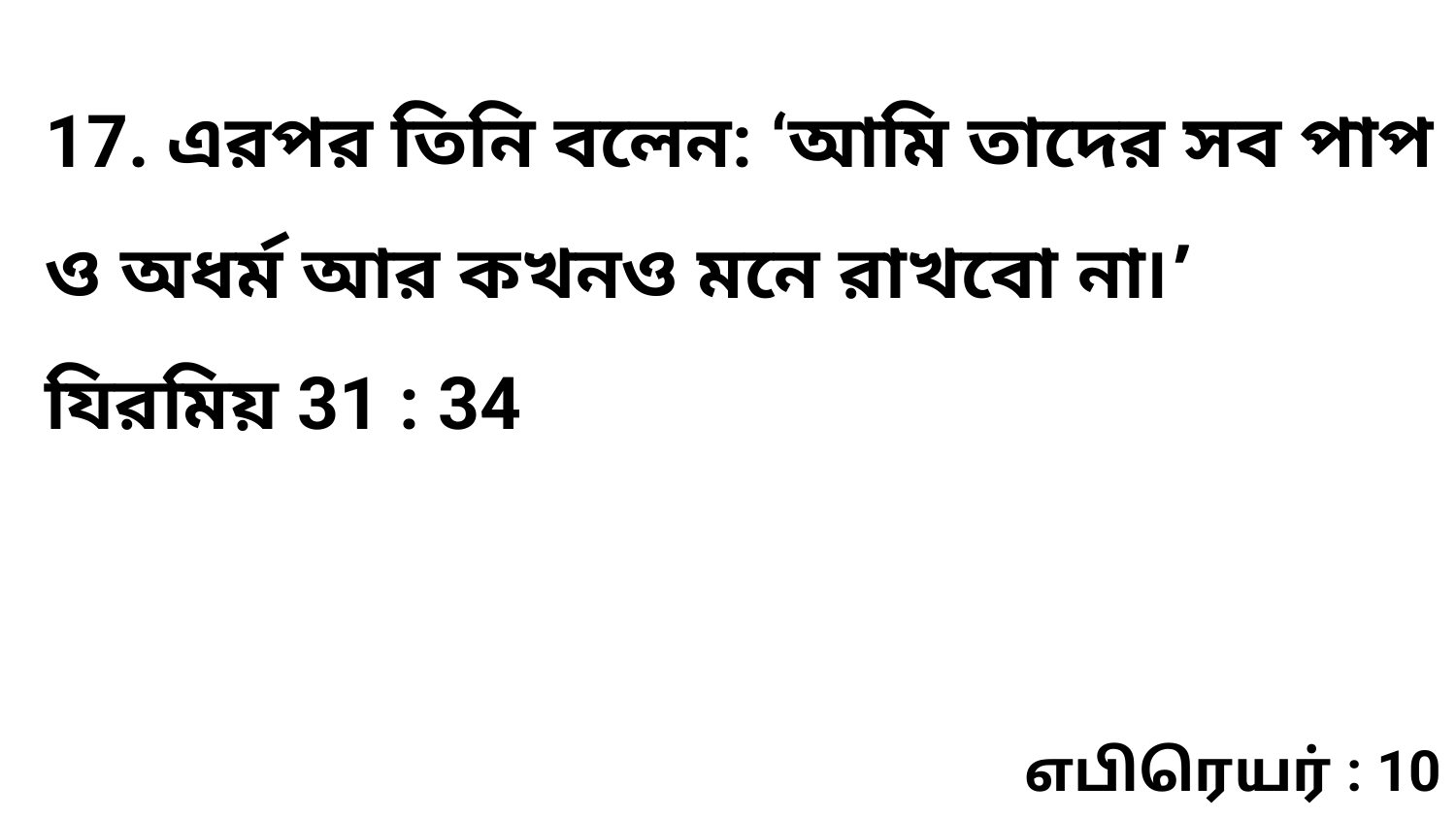

17. এরপর তিনি বলেন: ‘আমি তাদের সব পাপ ও অধর্ম আর কখনও মনে রাখবো না৷’ যিরমিয় 31 : 34
எபிரெயர் : 10